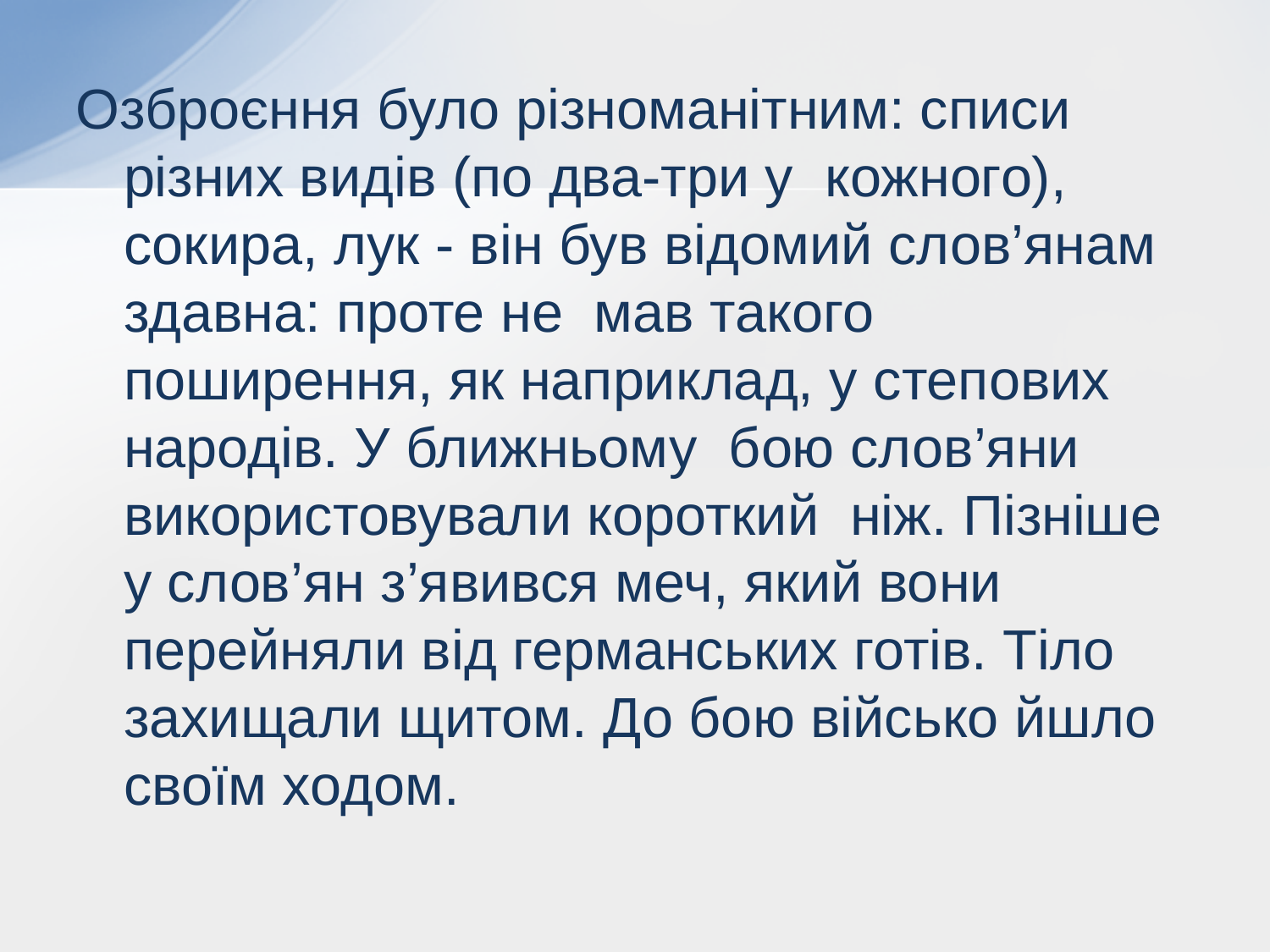

Озброєння було різноманітним: списи різних видів (по два-три у  кожного), сокира, лук - він був відомий слов’янам здавна: проте не  мав такого  поширення, як наприклад, у степових  народів. У ближньому  бою слов’яни  використовували короткий  ніж. Пізніше у слов’ян з’явився меч, який вони перейняли від германських готів. Тіло захищали щитом. До бою військо йшло своїм ходом.